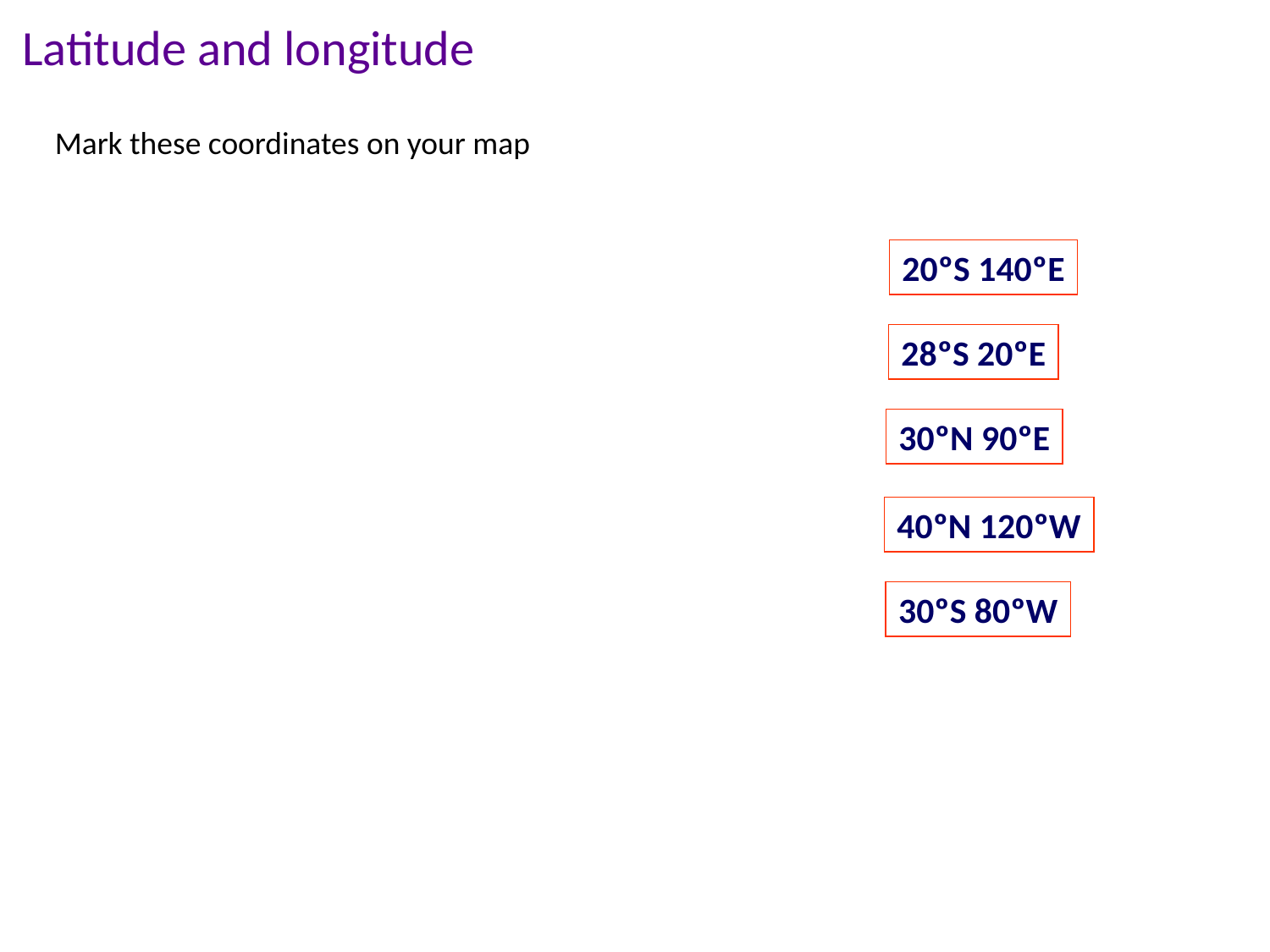

Latitude and longitude
Mark these coordinates on your map
20ºS 140ºE
28ºS 20ºE
30ºN 90ºE
40ºN 120ºW
30ºS 80ºW